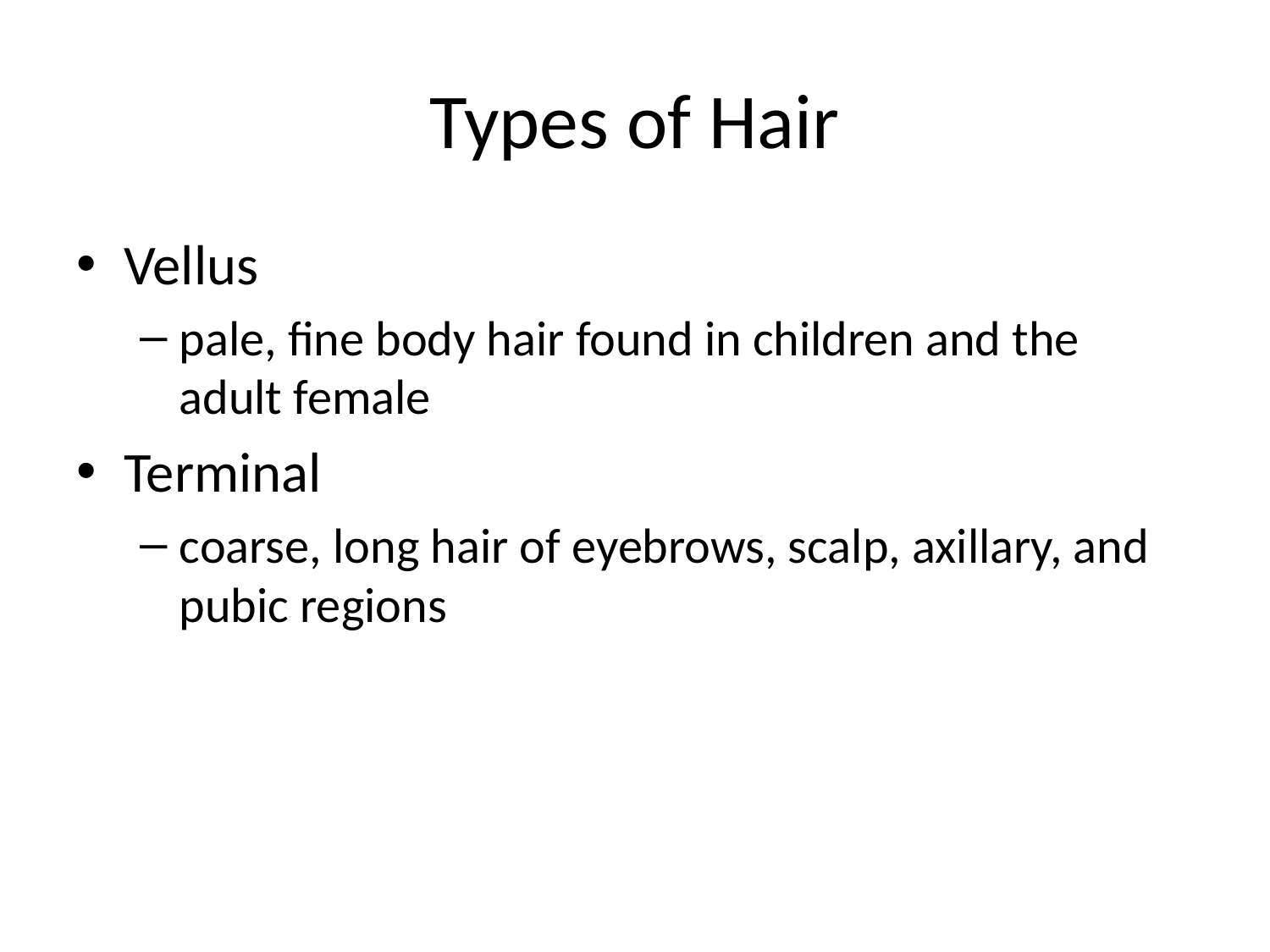

# Types of Hair
Vellus
pale, fine body hair found in children and the adult female
Terminal
coarse, long hair of eyebrows, scalp, axillary, and pubic regions